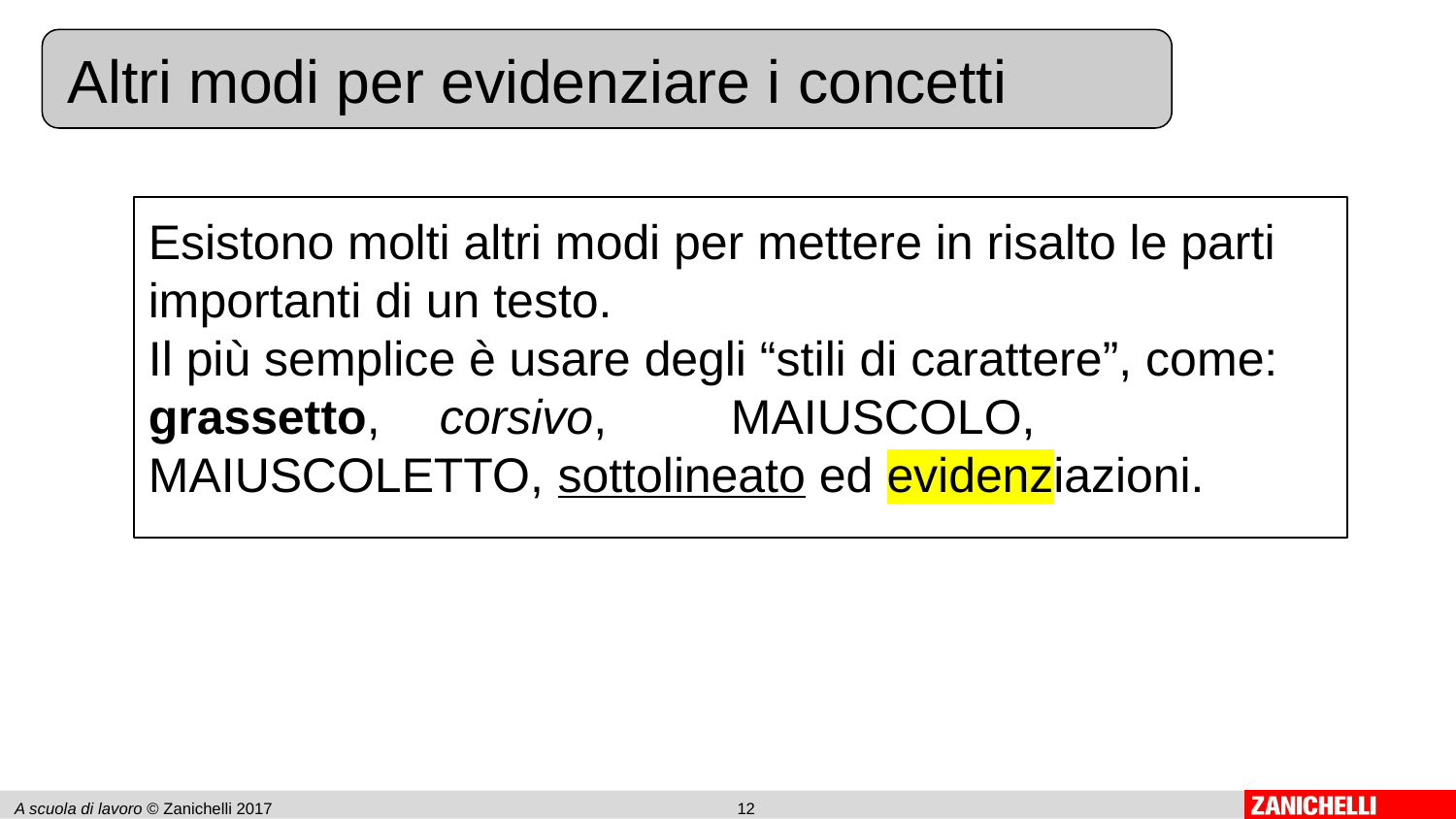

Altri modi per evidenziare i concetti
Esistono molti altri modi per mettere in risalto le parti importanti di un testo.
Il più semplice è usare degli “stili di carattere”, come:
grassetto, 	corsivo, 	MAIUSCOLO, 	maiuscoletto, sottolineato ed evidenziazioni.
A scuola di lavoro © Zanichelli 2017